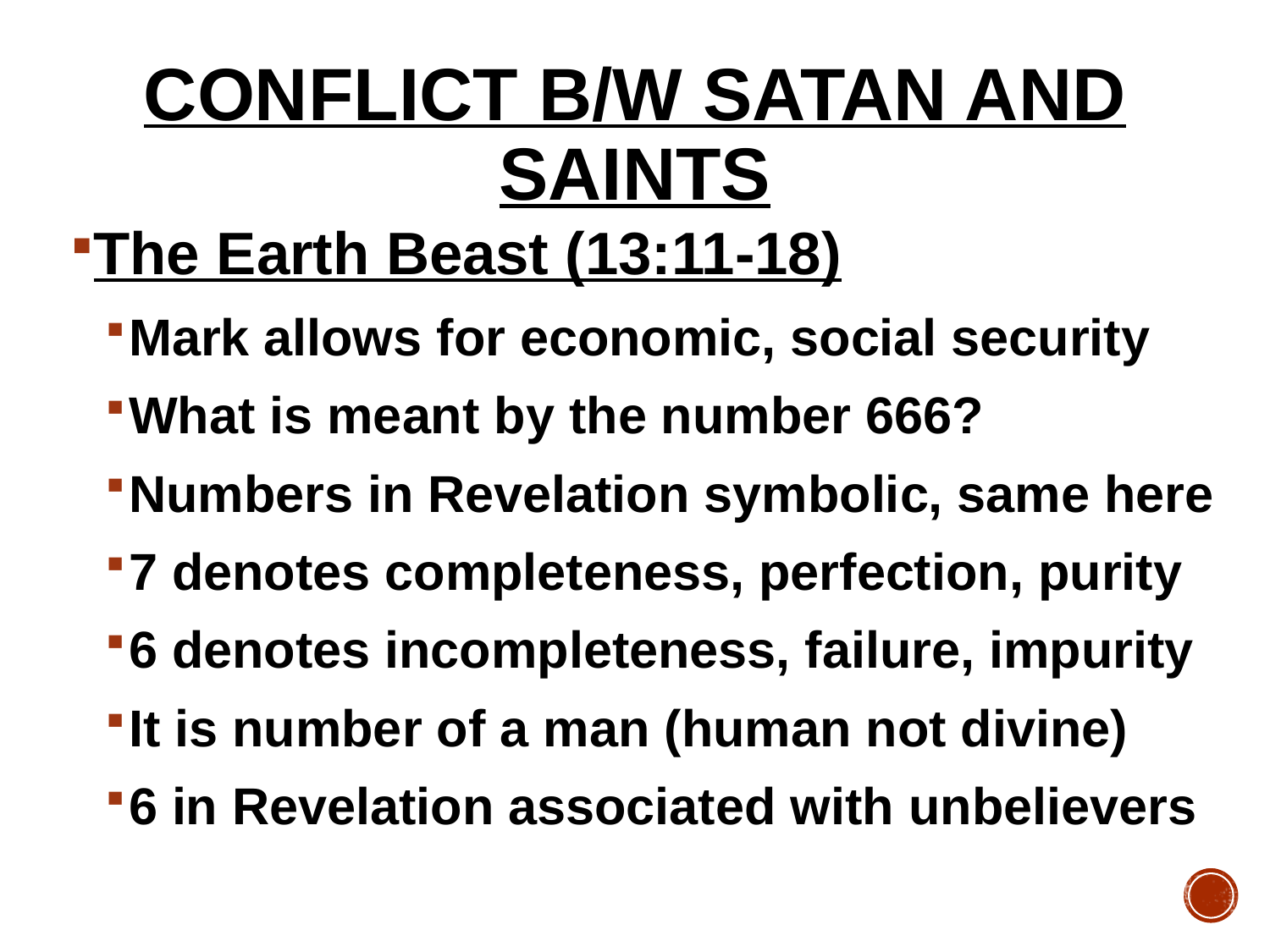

# Conflict b/w Satan and Saints
The Earth Beast (13:11-18)
Mark allows for economic, social security
What is meant by the number 666?
Numbers in Revelation symbolic, same here
7 denotes completeness, perfection, purity
6 denotes incompleteness, failure, impurity
It is number of a man (human not divine)
6 in Revelation associated with unbelievers